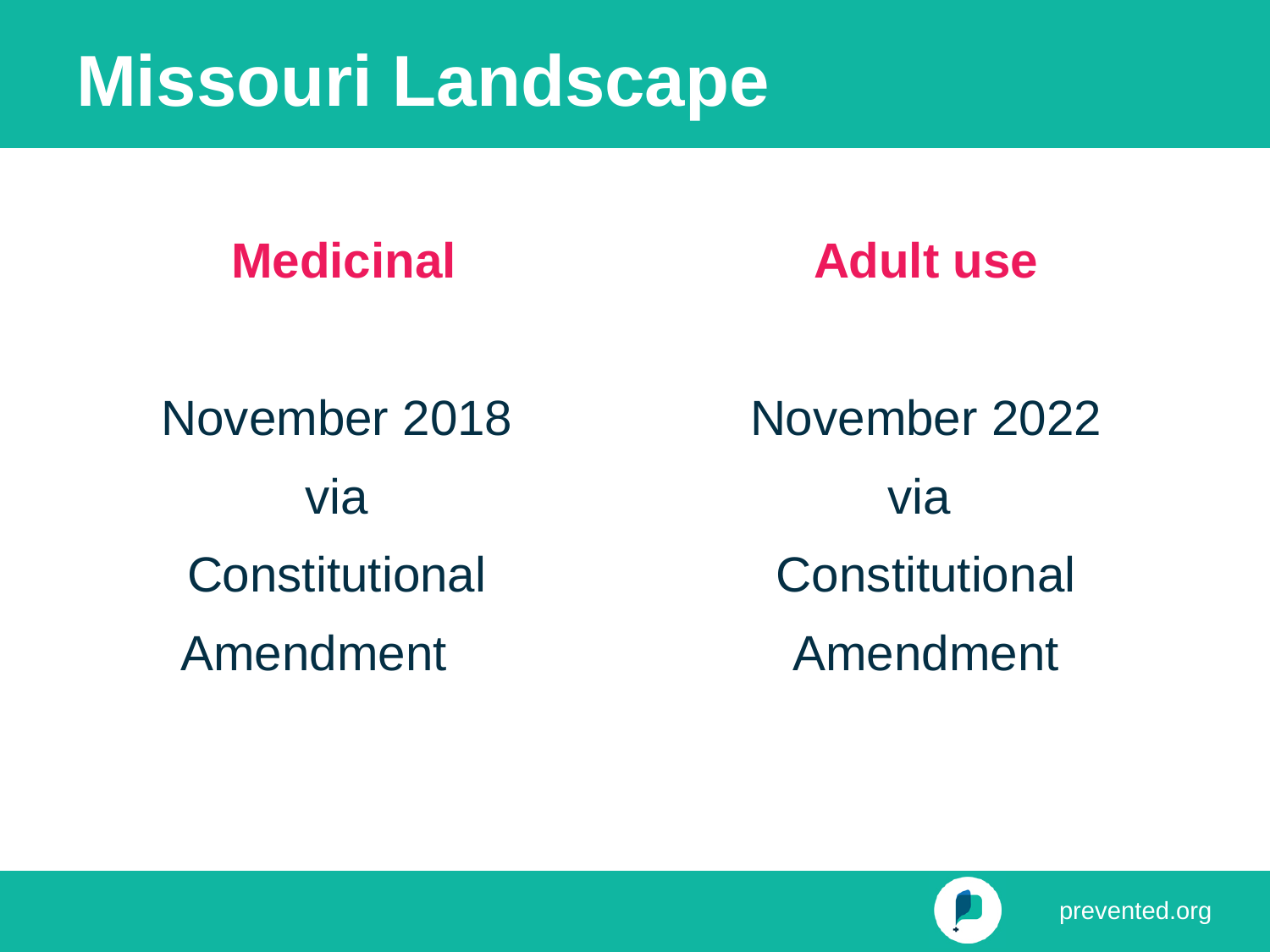

# Missouri Landscape
Medicinal

November 2018
via
Constitutional
  Amendment
Adult use

November 2022
via
Constitutional
 Amendment